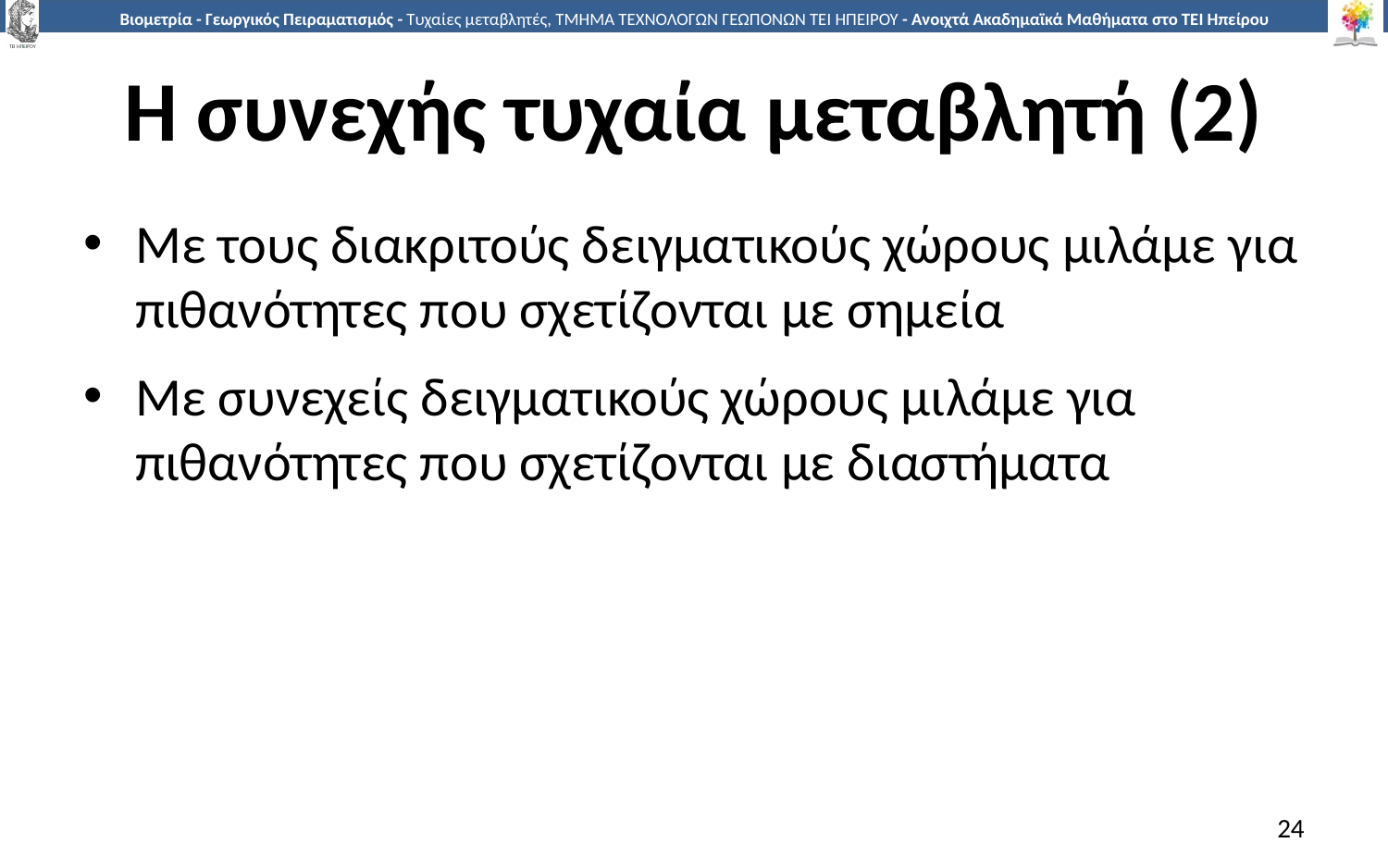

# Η συνεχής τυχαία μεταβλητή (2)
Με τους διακριτούς δειγματικούς χώρους μιλάμε για πιθανότητες που σχετίζονται με σημεία
Με συνεχείς δειγματικούς χώρους μιλάμε για πιθανότητες που σχετίζονται με διαστήματα

24